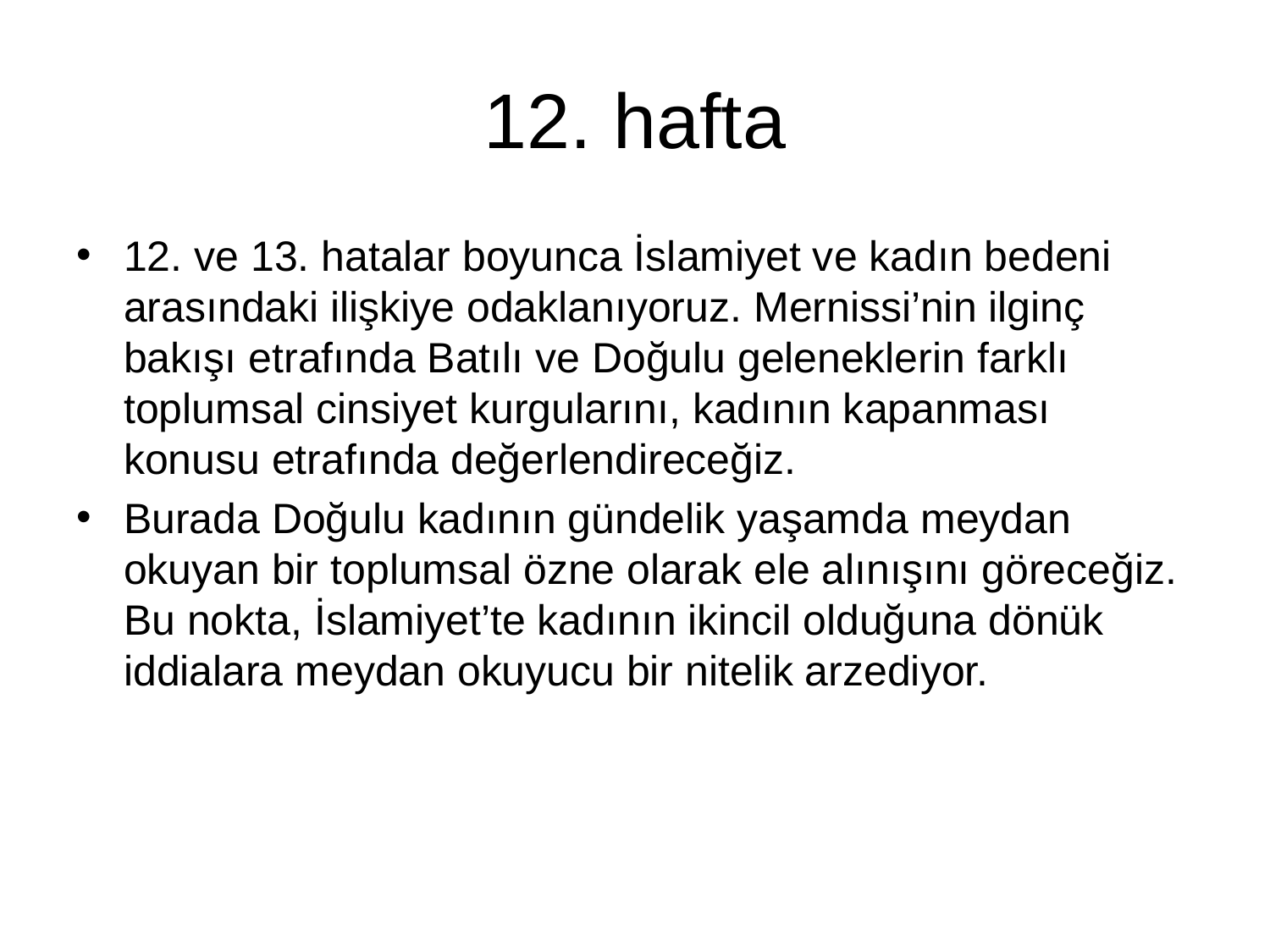

# 12. hafta
12. ve 13. hatalar boyunca İslamiyet ve kadın bedeni arasındaki ilişkiye odaklanıyoruz. Mernissi’nin ilginç bakışı etrafında Batılı ve Doğulu geleneklerin farklı toplumsal cinsiyet kurgularını, kadının kapanması konusu etrafında değerlendireceğiz.
Burada Doğulu kadının gündelik yaşamda meydan okuyan bir toplumsal özne olarak ele alınışını göreceğiz. Bu nokta, İslamiyet’te kadının ikincil olduğuna dönük iddialara meydan okuyucu bir nitelik arzediyor.